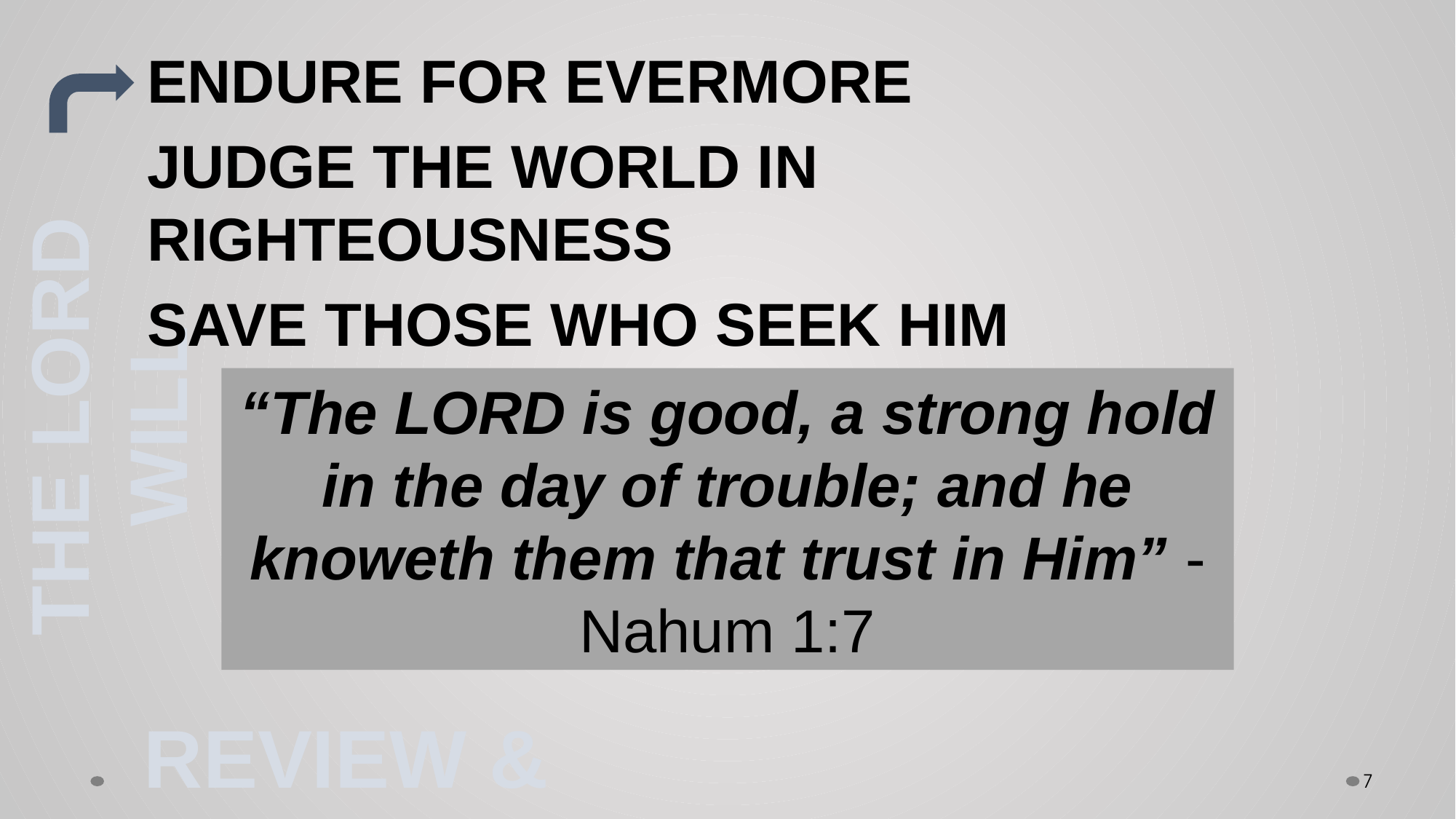

ENDURE FOR EVERMORE
JUDGE THE WORLD IN RIGHTEOUSNESS
SAVE THOSE WHO SEEK HIM

“The LORD is good, a strong hold in the day of trouble; and he knoweth them that trust in Him” - Nahum 1:7
THE LORD WILL
REVIEW & CONCLUSION
7